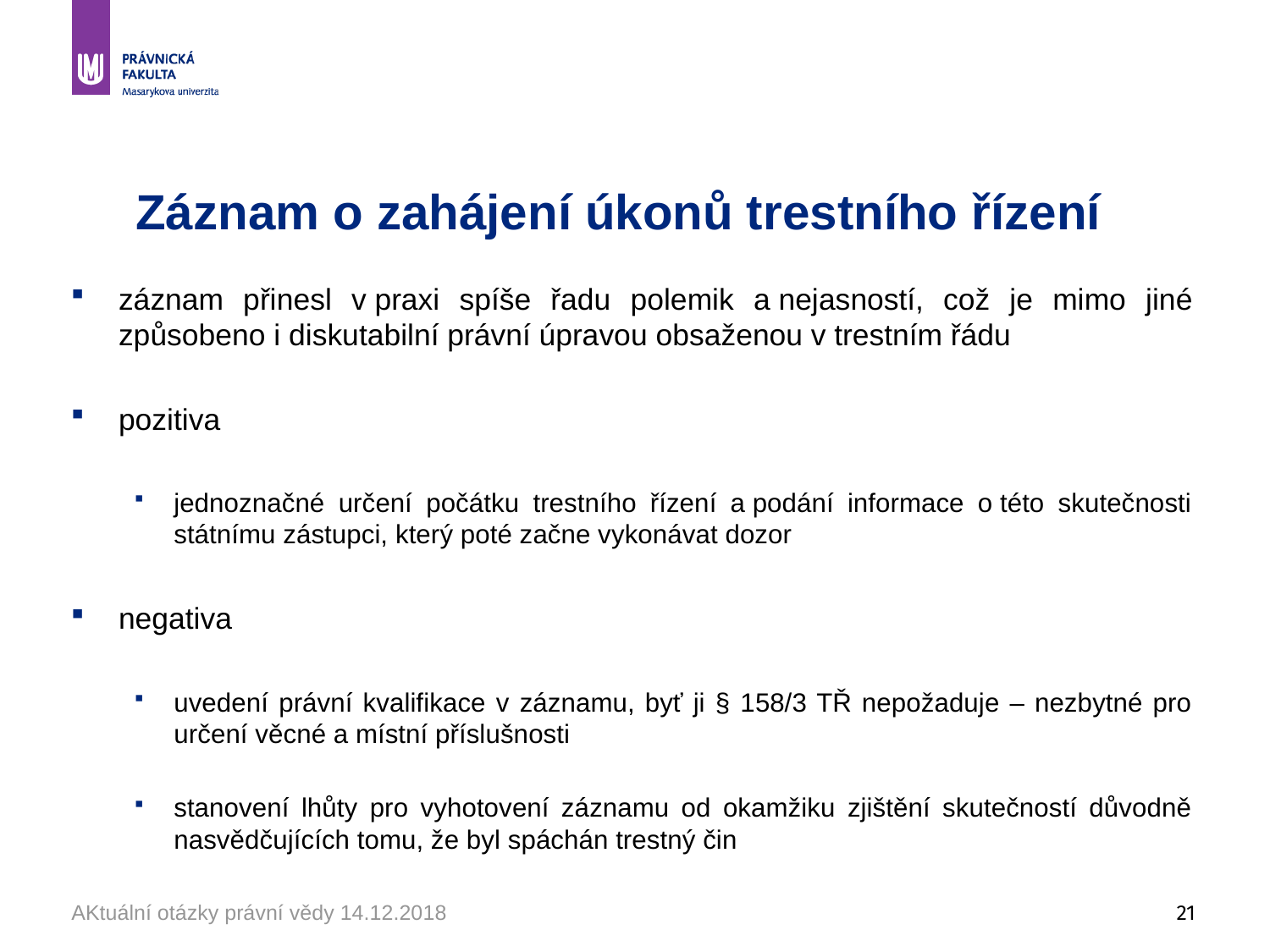

# Záznam o zahájení úkonů trestního řízení
záznam přinesl v praxi spíše řadu polemik a nejasností, což je mimo jiné způsobeno i diskutabilní právní úpravou obsaženou v trestním řádu

pozitiva

jednoznačné určení počátku trestního řízení a podání informace o této skutečnosti státnímu zástupci, který poté začne vykonávat dozor

negativa

uvedení právní kvalifikace v záznamu, byť ji § 158/3 TŘ nepožaduje – nezbytné pro určení věcné a místní příslušnosti

stanovení lhůty pro vyhotovení záznamu od okamžiku zjištění skutečností důvodně nasvědčujících tomu, že byl spáchán trestný čin

AKtuální otázky právní vědy 14.12.2018
21